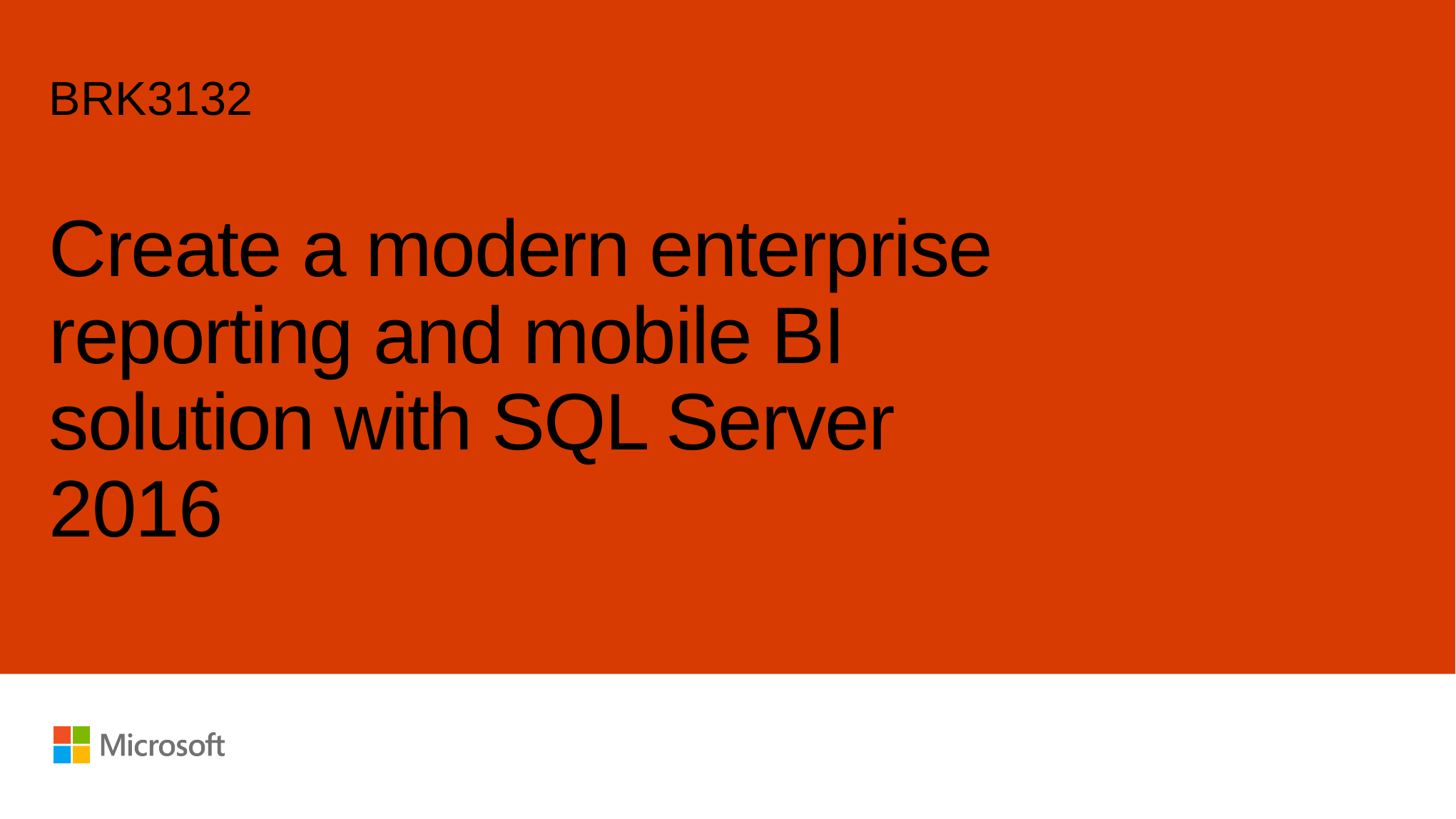

BRK3132
# Create a modern enterprise reporting and mobile BI solution with SQL Server 2016